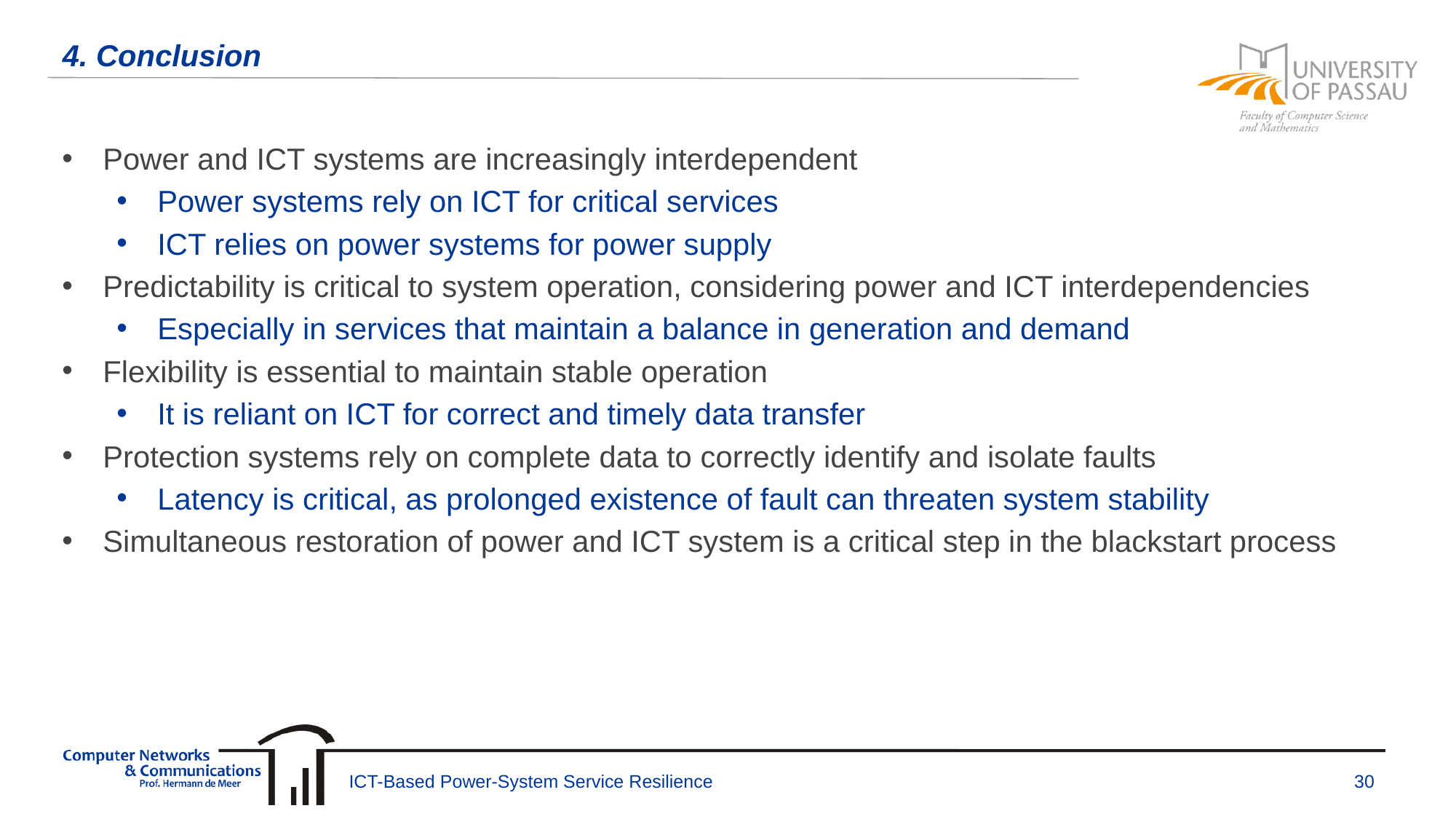

# 4. Conclusion
Power and ICT systems are increasingly interdependent
Power systems rely on ICT for critical services
ICT relies on power systems for power supply
Predictability is critical to system operation, considering power and ICT interdependencies
Especially in services that maintain a balance in generation and demand
Flexibility is essential to maintain stable operation
It is reliant on ICT for correct and timely data transfer
Protection systems rely on complete data to correctly identify and isolate faults
Latency is critical, as prolonged existence of fault can threaten system stability
Simultaneous restoration of power and ICT system is a critical step in the blackstart process

ICT-Based Power-System Service Resilience
30